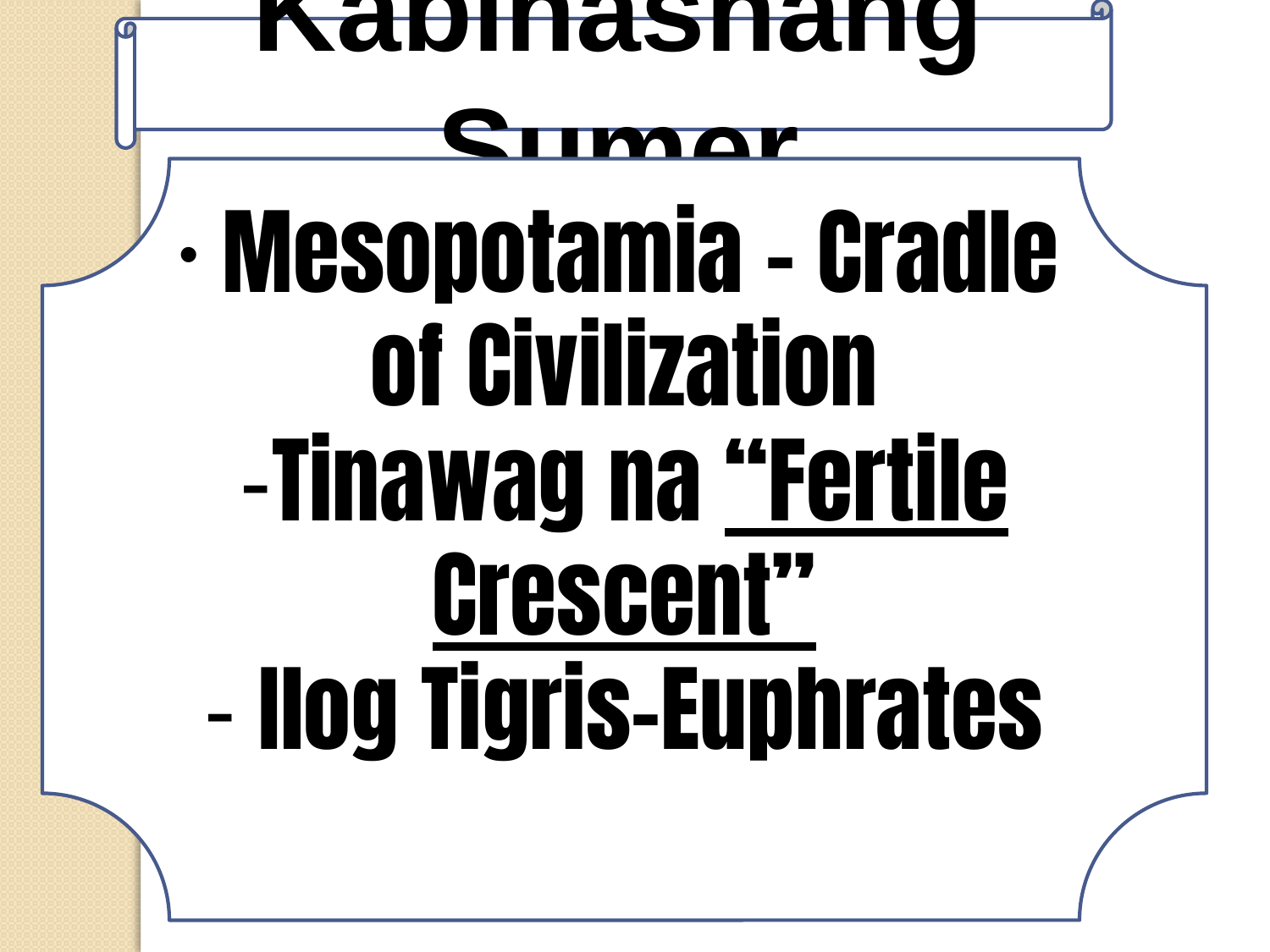

Kabihasnang Sumer
 Mesopotamia – Cradle of Civilization
Tinawag na “Fertile Crescent”
 Ilog Tigris-Euphrates